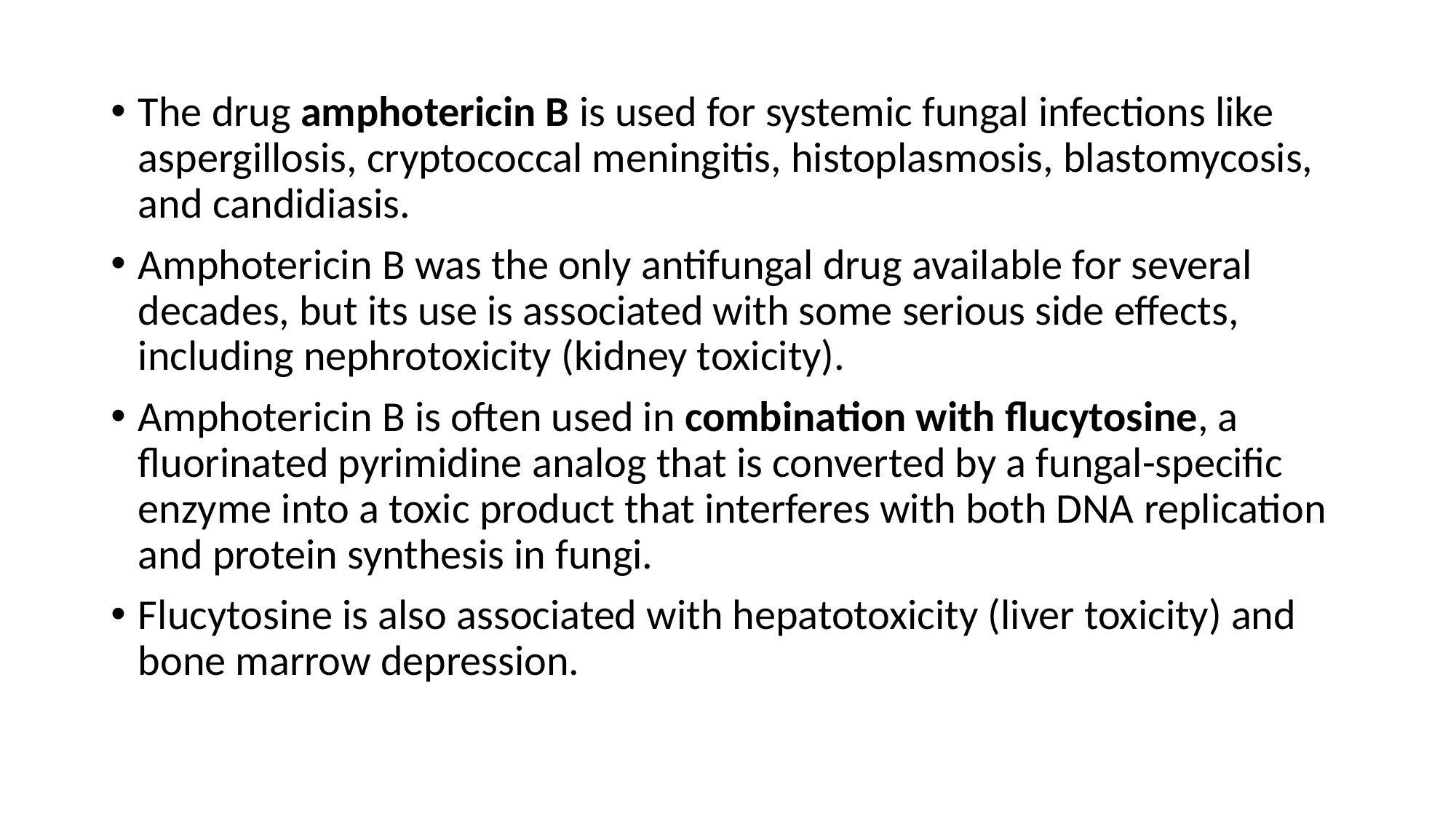

The drug amphotericin B is used for systemic fungal infections like aspergillosis, cryptococcal meningitis, histoplasmosis, blastomycosis, and candidiasis.
Amphotericin B was the only antifungal drug available for several decades, but its use is associated with some serious side effects, including nephrotoxicity (kidney toxicity).
Amphotericin B is often used in combination with flucytosine, a fluorinated pyrimidine analog that is converted by a fungal-specific enzyme into a toxic product that interferes with both DNA replication and protein synthesis in fungi.
Flucytosine is also associated with hepatotoxicity (liver toxicity) and bone marrow depression.